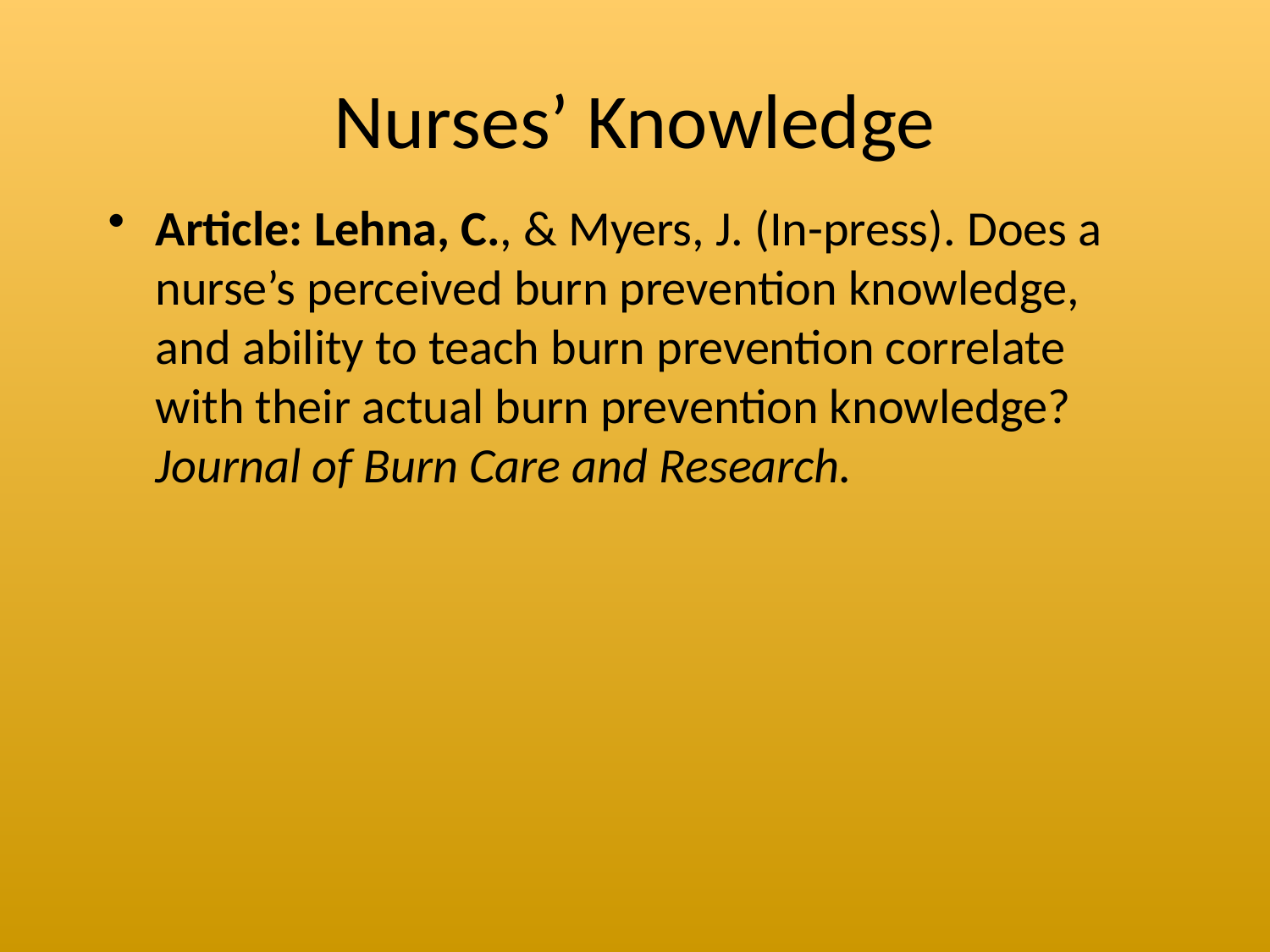

Nurses’ Knowledge
Article: Lehna, C., & Myers, J. (In-press). Does a nurse’s perceived burn prevention knowledge, and ability to teach burn prevention correlate with their actual burn prevention knowledge? Journal of Burn Care and Research.